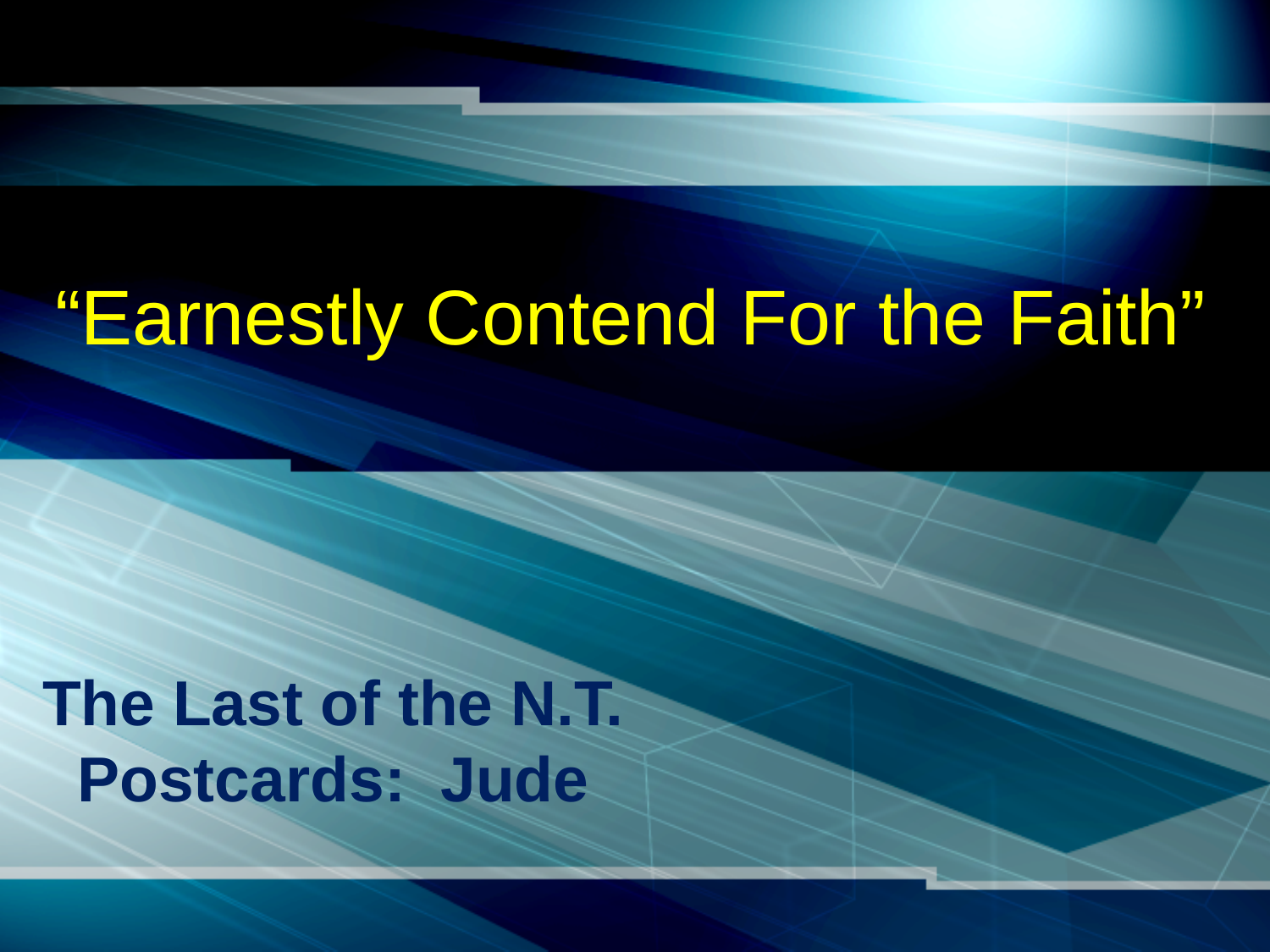

# “Earnestly Contend For the Faith”
The Last of the N.T. Postcards:  Jude